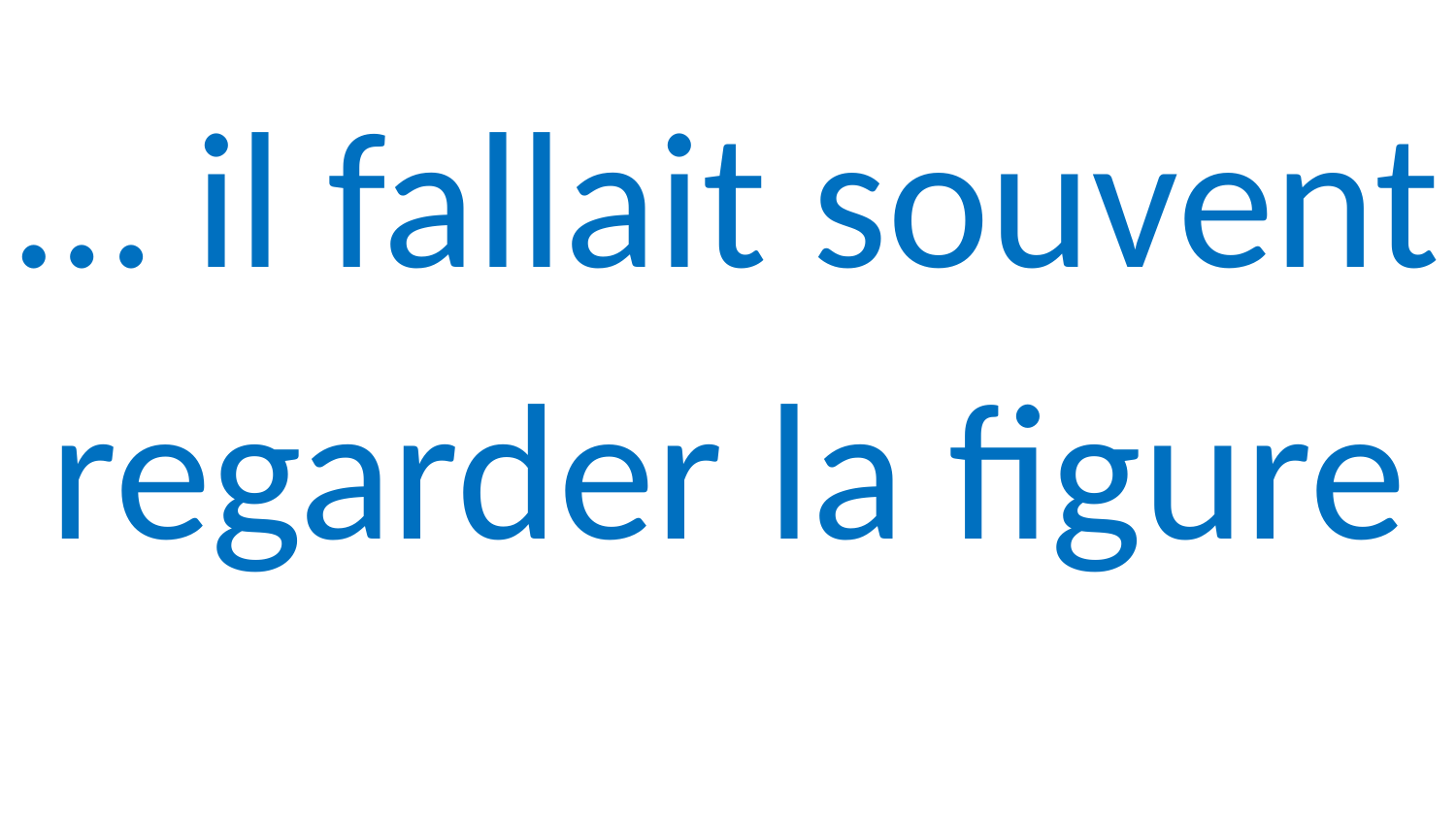

… il fallait souvent
regarder la figure